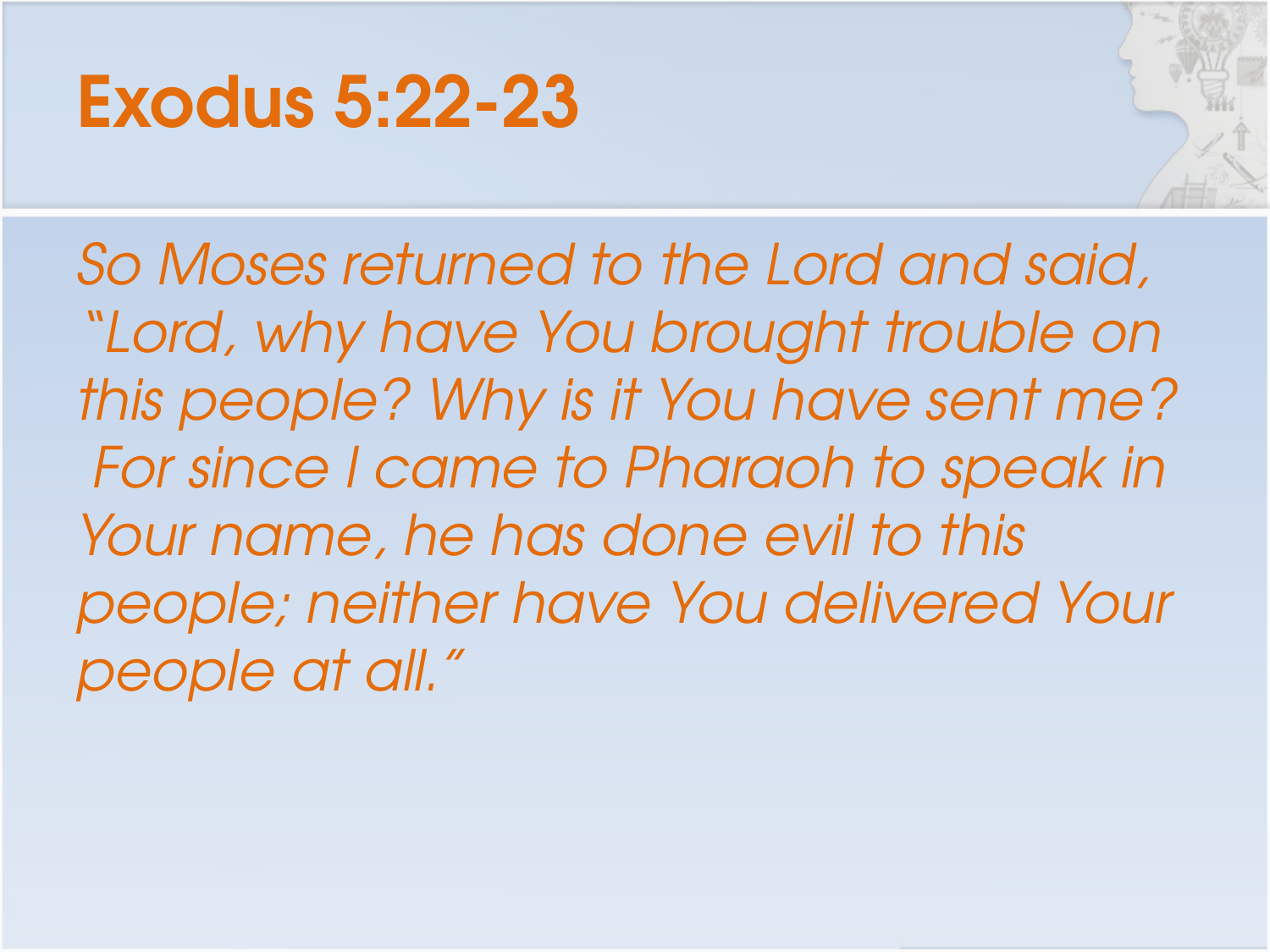

# Exodus 5:22-23
So Moses returned to the Lord and said, “Lord, why have You brought trouble on this people? Why is it You have sent me?  For since I came to Pharaoh to speak in Your name, he has done evil to this people; neither have You delivered Your people at all.”